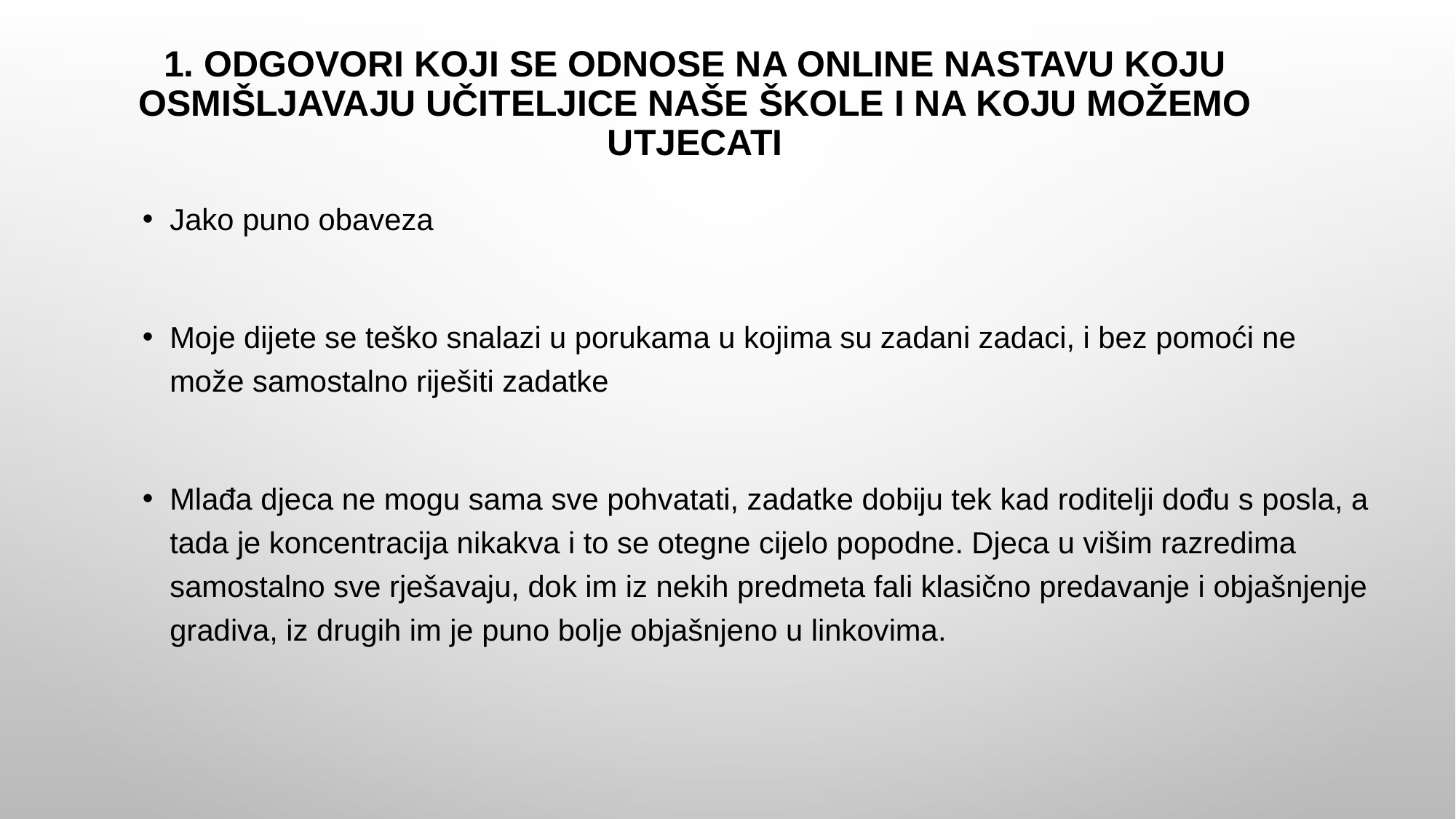

# 1. ODGOVORI KOJI SE ODNOSE NA ONLINE NASTAVU KOJU OSMIŠLJAVAJU UČITELJICE NAŠE ŠKOLE I NA KOJU MOŽEMO UTJECATI
Jako puno obaveza

Moje dijete se teško snalazi u porukama u kojima su zadani zadaci, i bez pomoći ne može samostalno riješiti zadatke

Mlađa djeca ne mogu sama sve pohvatati, zadatke dobiju tek kad roditelji dođu s posla, a tada je koncentracija nikakva i to se otegne cijelo popodne. Djeca u višim razredima samostalno sve rješavaju, dok im iz nekih predmeta fali klasično predavanje i objašnjenje gradiva, iz drugih im je puno bolje objašnjeno u linkovima.